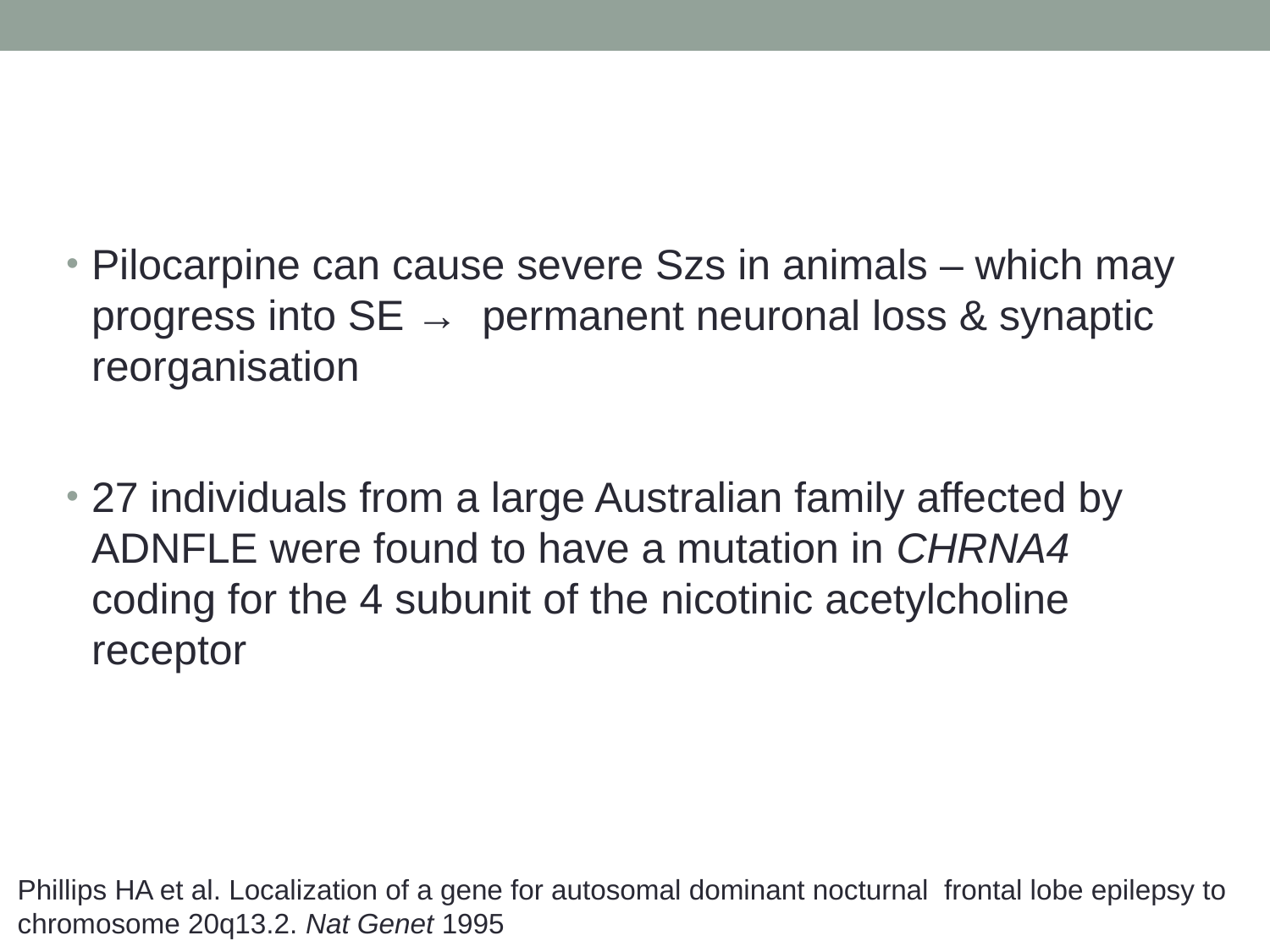

#
Pilocarpine can cause severe Szs in animals – which may progress into SE →  permanent neuronal loss & synaptic reorganisation

27 individuals from a large Australian family affected by ADNFLE were found to have a mutation in CHRNA4 coding for the 4 subunit of the nicotinic acetylcholine receptor

Phillips HA et al. Localization of a gene for autosomal dominant nocturnal  frontal lobe epilepsy to chromosome 20q13.2. Nat Genet 1995